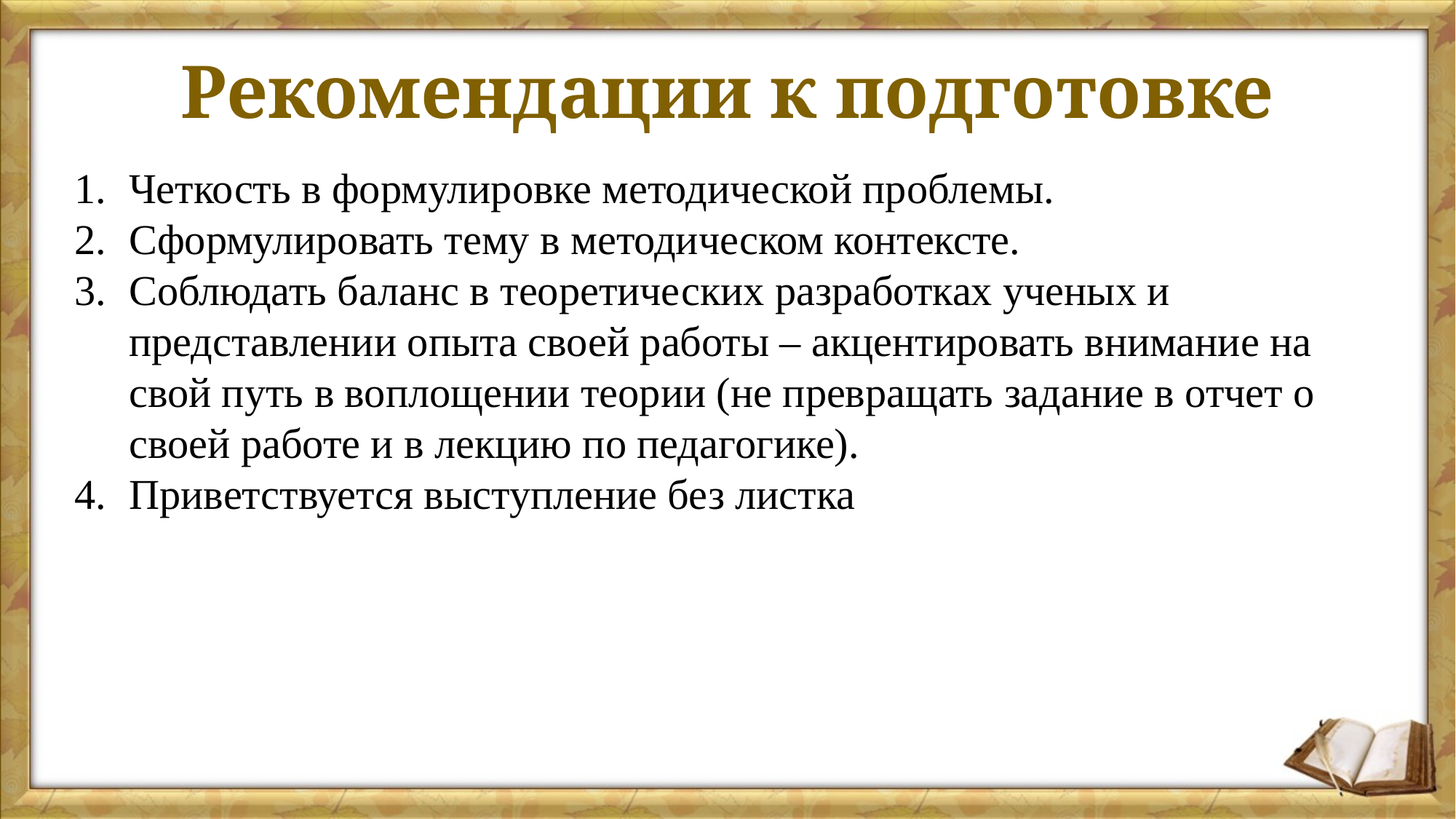

# Рекомендации к подготовке
Четкость в формулировке методической проблемы.
Сформулировать тему в методическом контексте.
Соблюдать баланс в теоретических разработках ученых и представлении опыта своей работы – акцентировать внимание на свой путь в воплощении теории (не превращать задание в отчет о своей работе и в лекцию по педагогике).
Приветствуется выступление без листка